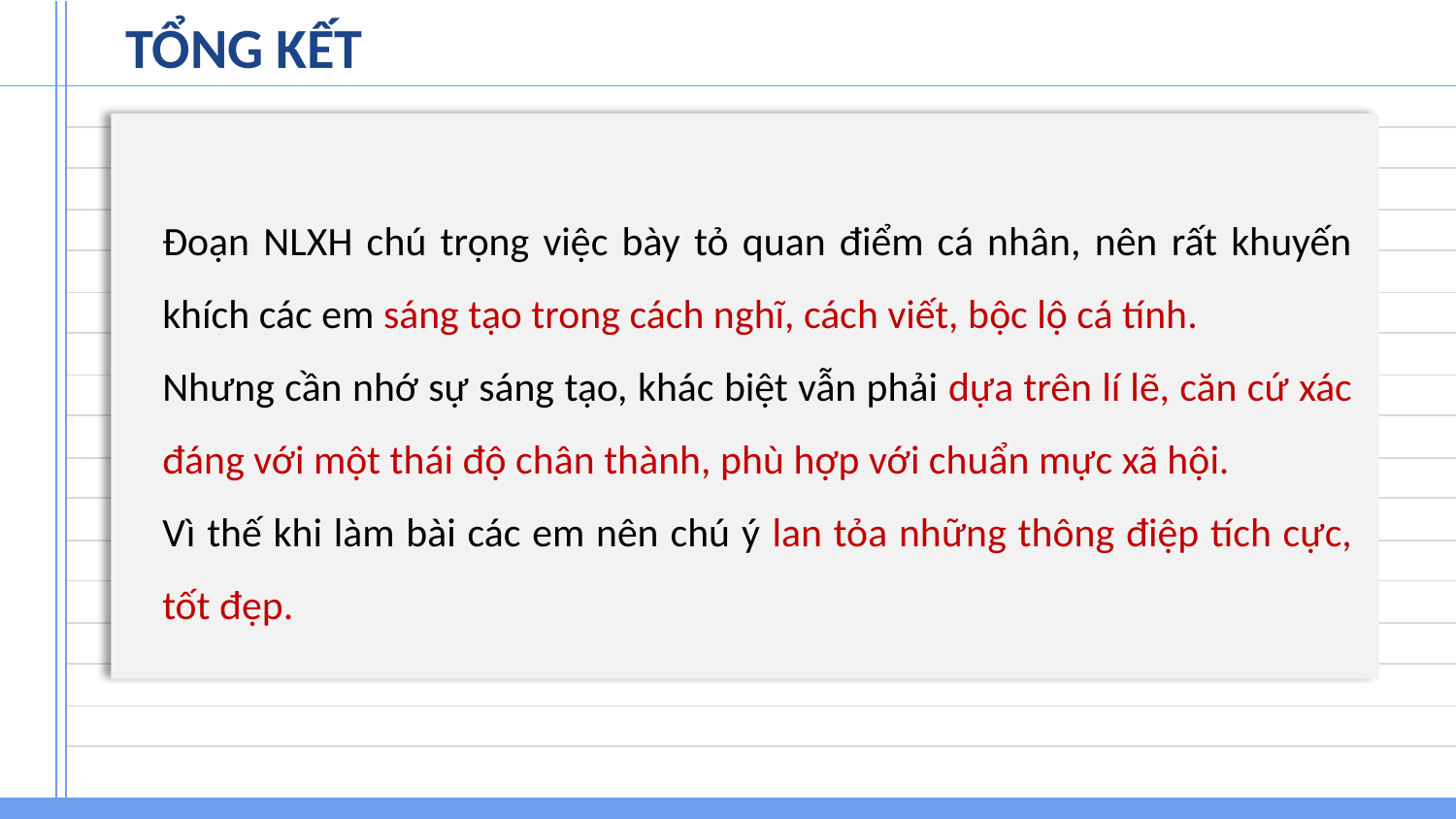

# TỔNG KẾT

Đoạn NLXH chú trọng việc bày tỏ quan điểm cá nhân, nên rất khuyến khích các em sáng tạo trong cách nghĩ, cách viết, bộc lộ cá tính.
Nhưng cần nhớ sự sáng tạo, khác biệt vẫn phải dựa trên lí lẽ, căn cứ xác đáng với một thái độ chân thành, phù hợp với chuẩn mực xã hội.
Vì thế khi làm bài các em nên chú ý lan tỏa những thông điệp tích cực, tốt đẹp.